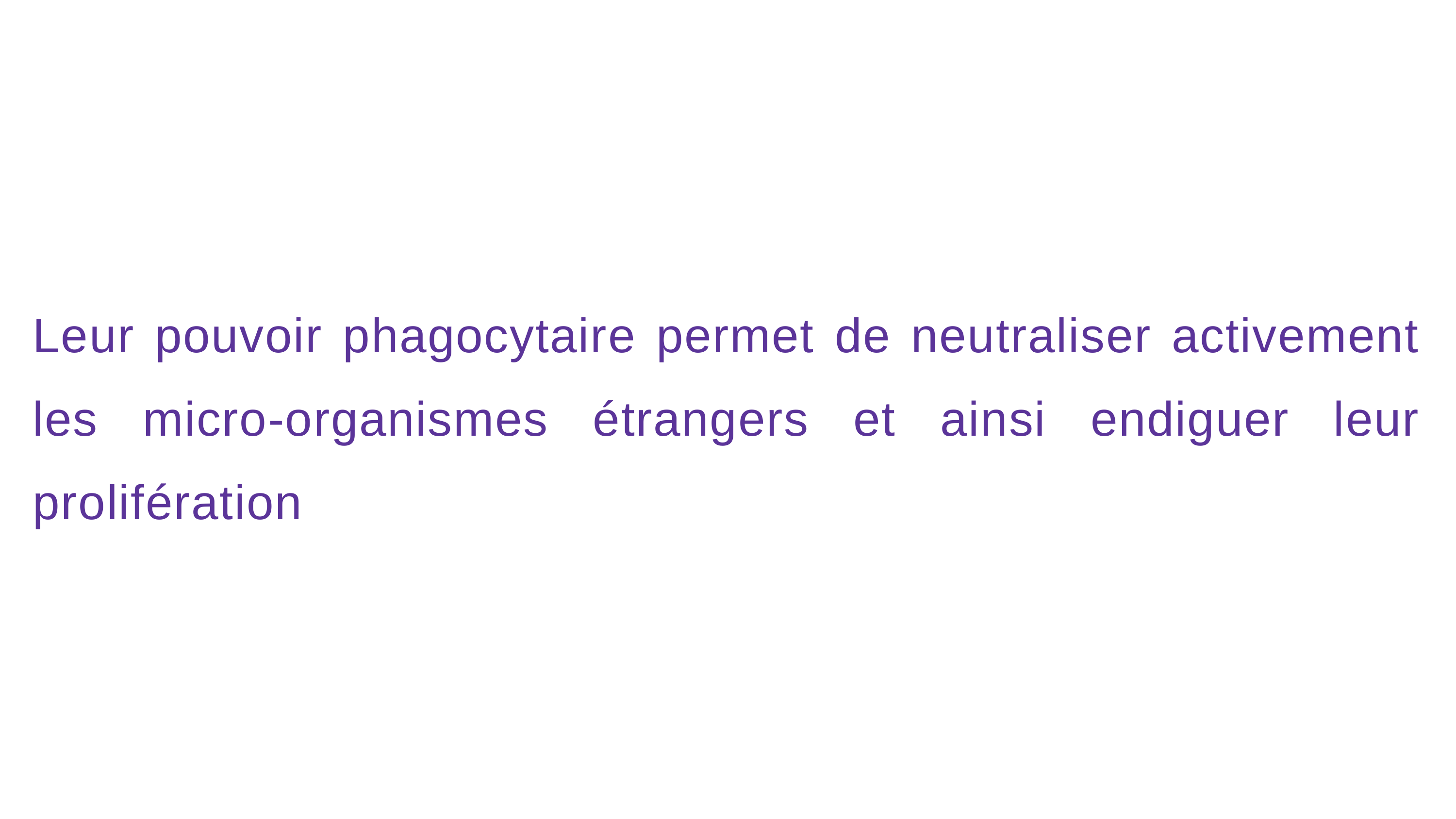

Leur pouvoir phagocytaire permet de neutraliser activement les micro-organismes étrangers et ainsi endiguer leur prolifération